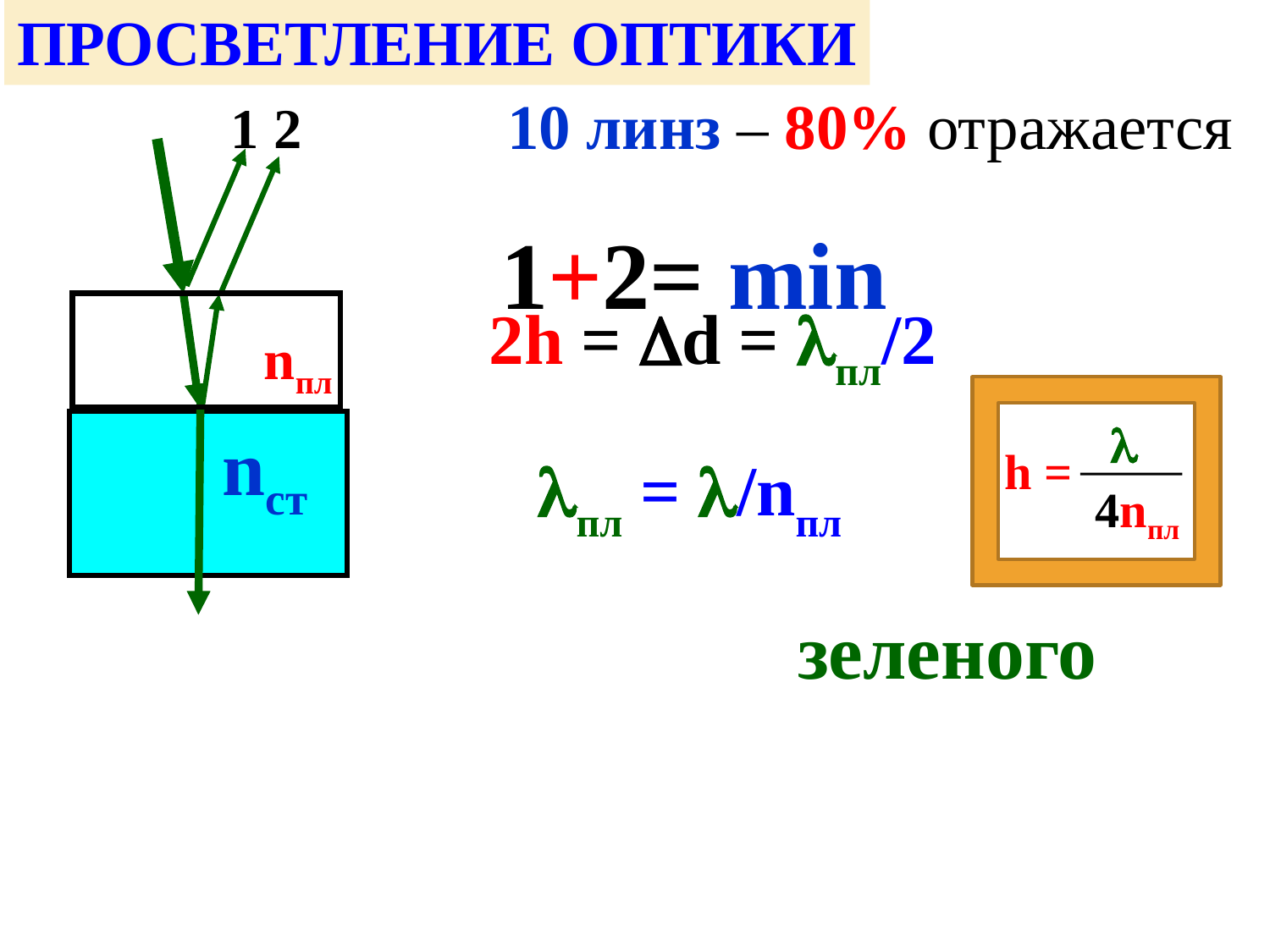

ПРОСВЕТЛЕНИЕ ОПТИКИ
10 линз – 80% отражается
1 2

1+2= min

nпл

2h = Δd = λпл/2

       λ
  4nпл

h =
        nст
λпл = λ/nпл
зеленого